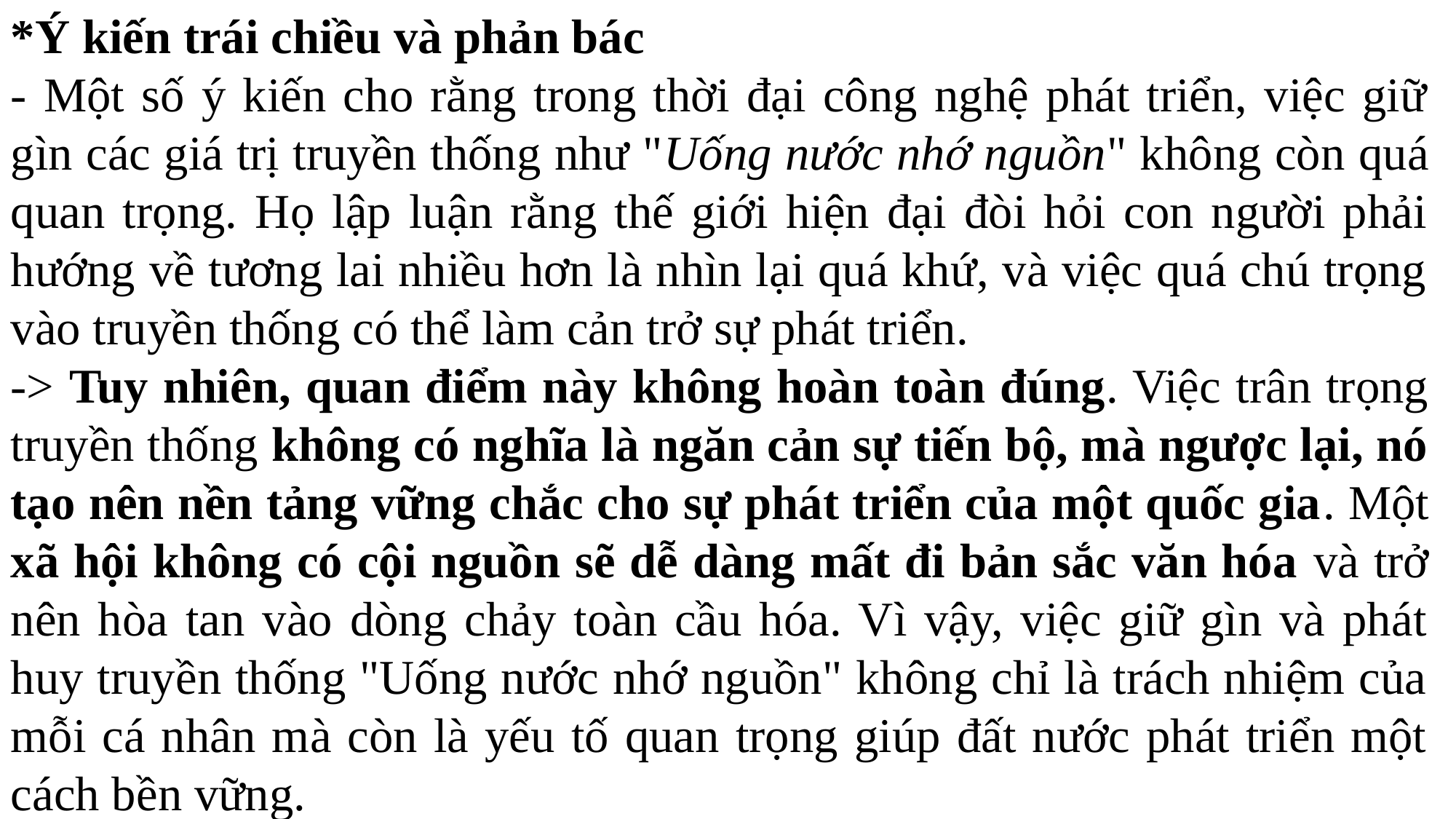

*Ý kiến trái chiều và phản bác
- Một số ý kiến cho rằng trong thời đại công nghệ phát triển, việc giữ gìn các giá trị truyền thống như "Uống nước nhớ nguồn" không còn quá quan trọng. Họ lập luận rằng thế giới hiện đại đòi hỏi con người phải hướng về tương lai nhiều hơn là nhìn lại quá khứ, và việc quá chú trọng vào truyền thống có thể làm cản trở sự phát triển.
-> Tuy nhiên, quan điểm này không hoàn toàn đúng. Việc trân trọng truyền thống không có nghĩa là ngăn cản sự tiến bộ, mà ngược lại, nó tạo nên nền tảng vững chắc cho sự phát triển của một quốc gia. Một xã hội không có cội nguồn sẽ dễ dàng mất đi bản sắc văn hóa và trở nên hòa tan vào dòng chảy toàn cầu hóa. Vì vậy, việc giữ gìn và phát huy truyền thống "Uống nước nhớ nguồn" không chỉ là trách nhiệm của mỗi cá nhân mà còn là yếu tố quan trọng giúp đất nước phát triển một cách bền vững.